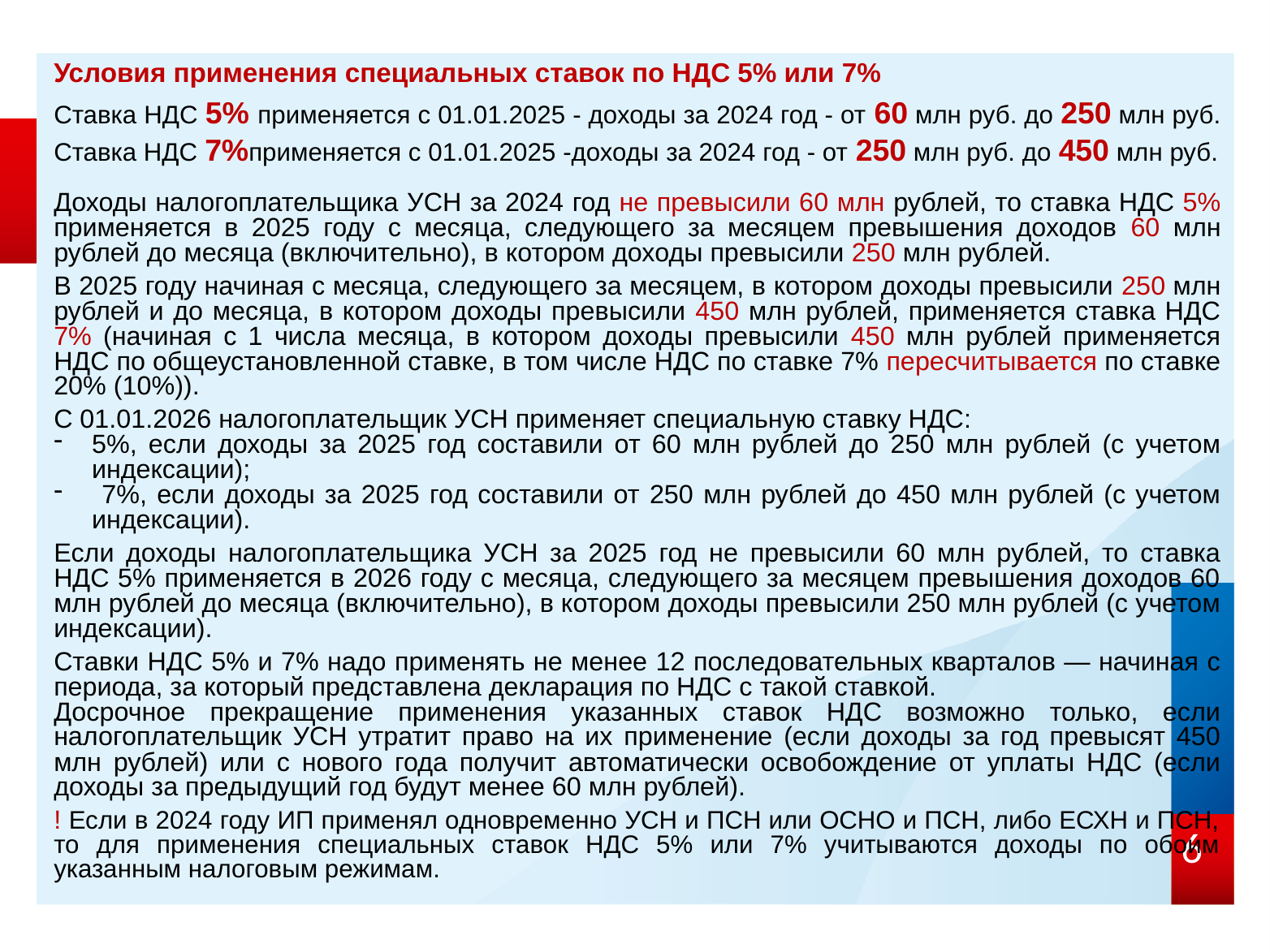

Условия применения специальных ставок по НДС 5% или 7%

Ставка НДС 5% применяется с 01.01.2025 - доходы за 2024 год - от 60 млн руб. до 250 млн руб.

Ставка НДС 7%применяется с 01.01.2025 -доходы за 2024 год - от 250 млн руб. до 450 млн руб.

Доходы налогоплательщика УСН за 2024 год не превысили 60 млн рублей, то ставка НДС 5% применяется в 2025 году с месяца, следующего за месяцем превышения доходов 60 млн рублей до месяца (включительно), в котором доходы превысили 250 млн рублей.

В 2025 году начиная с месяца, следующего за месяцем, в котором доходы превысили 250 млн рублей и до месяца, в котором доходы превысили 450 млн рублей, применяется ставка НДС 7% (начиная с 1 числа месяца, в котором доходы превысили 450 млн рублей применяется НДС по общеустановленной ставке, в том числе НДС по ставке 7% пересчитывается по ставке 20% (10%)).

С 01.01.2026 налогоплательщик УСН применяет специальную ставку НДС:
5%, если доходы за 2025 год составили от 60 млн рублей до 250 млн рублей (с учетом индексации);
 7%, если доходы за 2025 год составили от 250 млн рублей до 450 млн рублей (с учетом индексации).

Если доходы налогоплательщика УСН за 2025 год не превысили 60 млн рублей, то ставка НДС 5% применяется в 2026 году с месяца, следующего за месяцем превышения доходов 60 млн рублей до месяца (включительно), в котором доходы превысили 250 млн рублей (с учетом индексации).

Ставки НДС 5% и 7% надо применять не менее 12 последовательных кварталов — начиная с периода, за который представлена декларация по НДС с такой ставкой.
Досрочное прекращение применения указанных ставок НДС возможно только, если налогоплательщик УСН утратит право на их применение (если доходы за год превысят 450 млн рублей) или с нового года получит автоматически освобождение от уплаты НДС (если доходы за предыдущий год будут менее 60 млн рублей).

! Если в 2024 году ИП применял одновременно УСН и ПСН или ОСНО и ПСН, либо ЕСХН и ПСН, то для применения специальных ставок НДС 5% или 7% учитываются доходы по обоим указанным налоговым режимам.

6